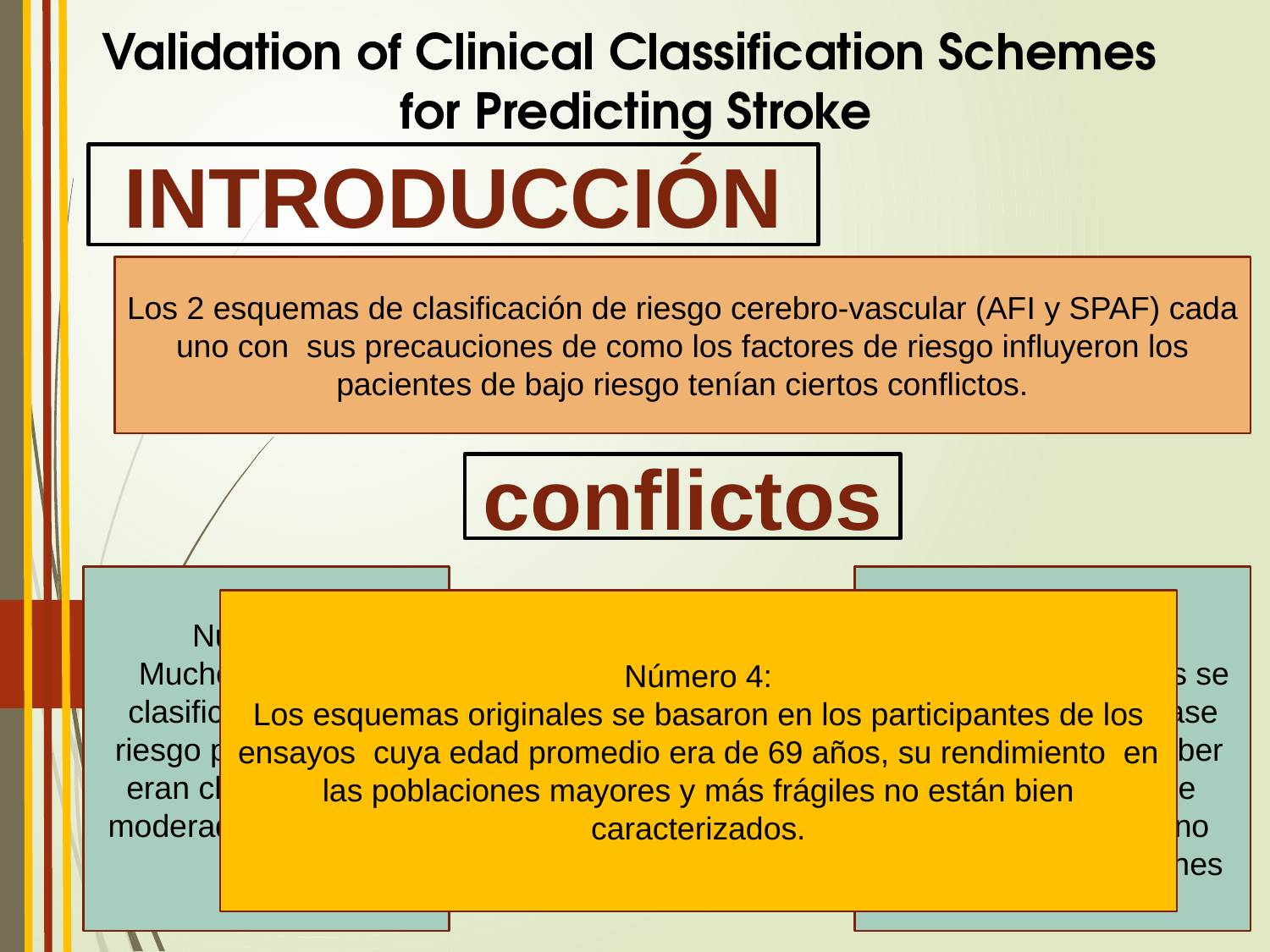

Validation of Clinical Classification Schemes
 for Predicting Stroke
INTRODUCCIÓN
Los 2 esquemas de clasificación de riesgo cerebro-vascular (AFI y SPAF) cada uno con  sus precauciones de como los factores de riesgo influyeron los pacientes de bajo riesgo tenían ciertos conflictos.
conflictos
Numero 3:
Ambas clasificaciones se obtuvieron de una base de dato y se pudo haber obtenido factores de riesgo  aparentes y no verdaderas asociaciones
Numero 1:
Muchos pacientes clasificados de bajo riesgo por una escala eran clasificados de moderado o alto por la otra.
Número 4:
Los esquemas originales se basaron en los participantes de los ensayos  cuya edad promedio era de 69 años, su rendimiento  en las poblaciones mayores y más frágiles no están bien caracterizados.
Numero 2:
Son ambiguos